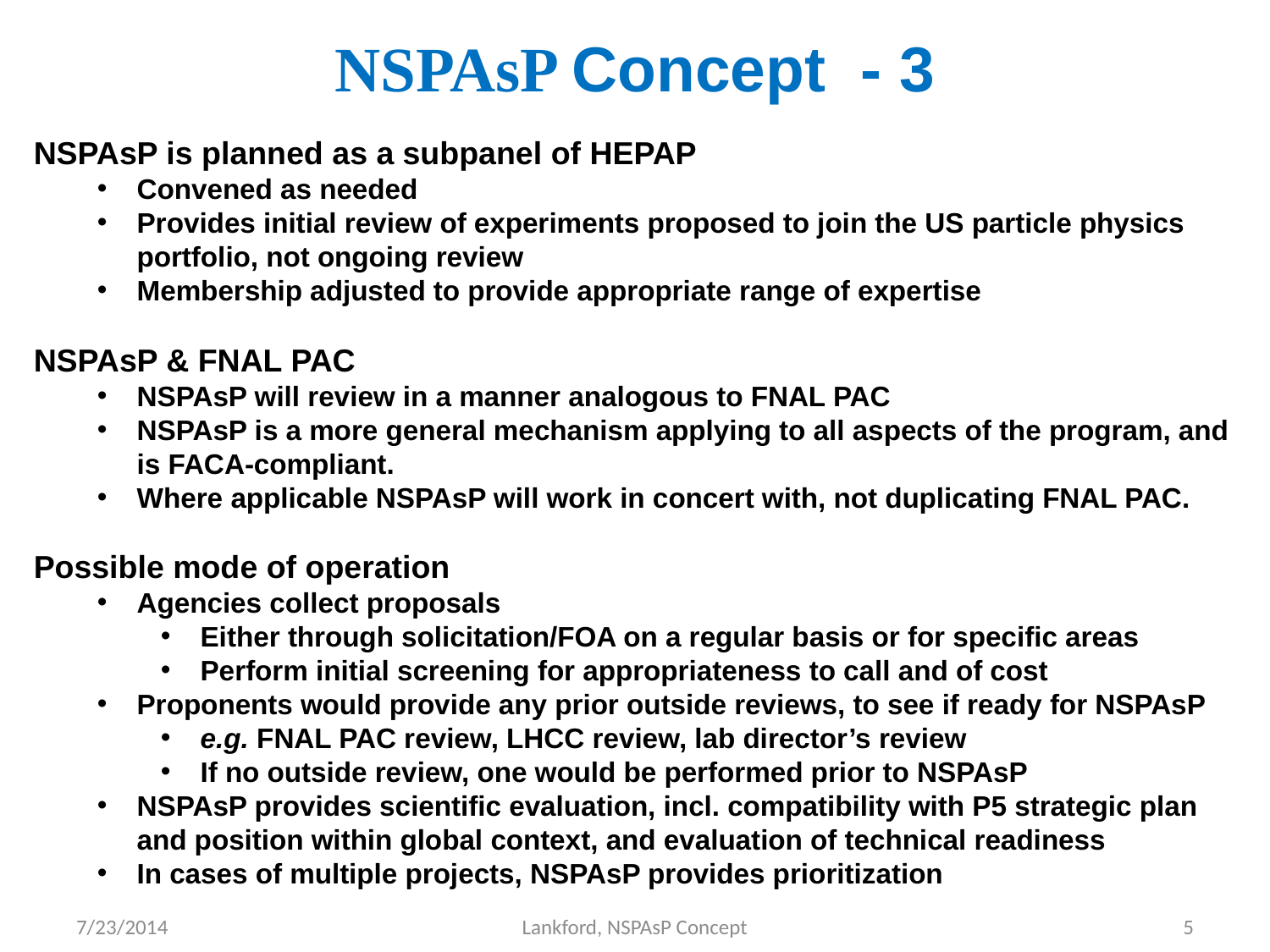

# NSPAsP Concept  - 3
NSPAsP is planned as a subpanel of HEPAP
Convened as needed
Provides initial review of experiments proposed to join the US particle physics portfolio, not ongoing review
Membership adjusted to provide appropriate range of expertise

NSPAsP & FNAL PAC
NSPAsP will review in a manner analogous to FNAL PAC
NSPAsP is a more general mechanism applying to all aspects of the program, and is FACA-compliant.
Where applicable NSPAsP will work in concert with, not duplicating FNAL PAC.

Possible mode of operation
Agencies collect proposals
Either through solicitation/FOA on a regular basis or for specific areas
Perform initial screening for appropriateness to call and of cost
Proponents would provide any prior outside reviews, to see if ready for NSPAsP
e.g. FNAL PAC review, LHCC review, lab director’s review
If no outside review, one would be performed prior to NSPAsP
NSPAsP provides scientific evaluation, incl. compatibility with P5 strategic plan and position within global context, and evaluation of technical readiness
In cases of multiple projects, NSPAsP provides prioritization

7/23/2014
Lankford, NSPAsP Concept
5